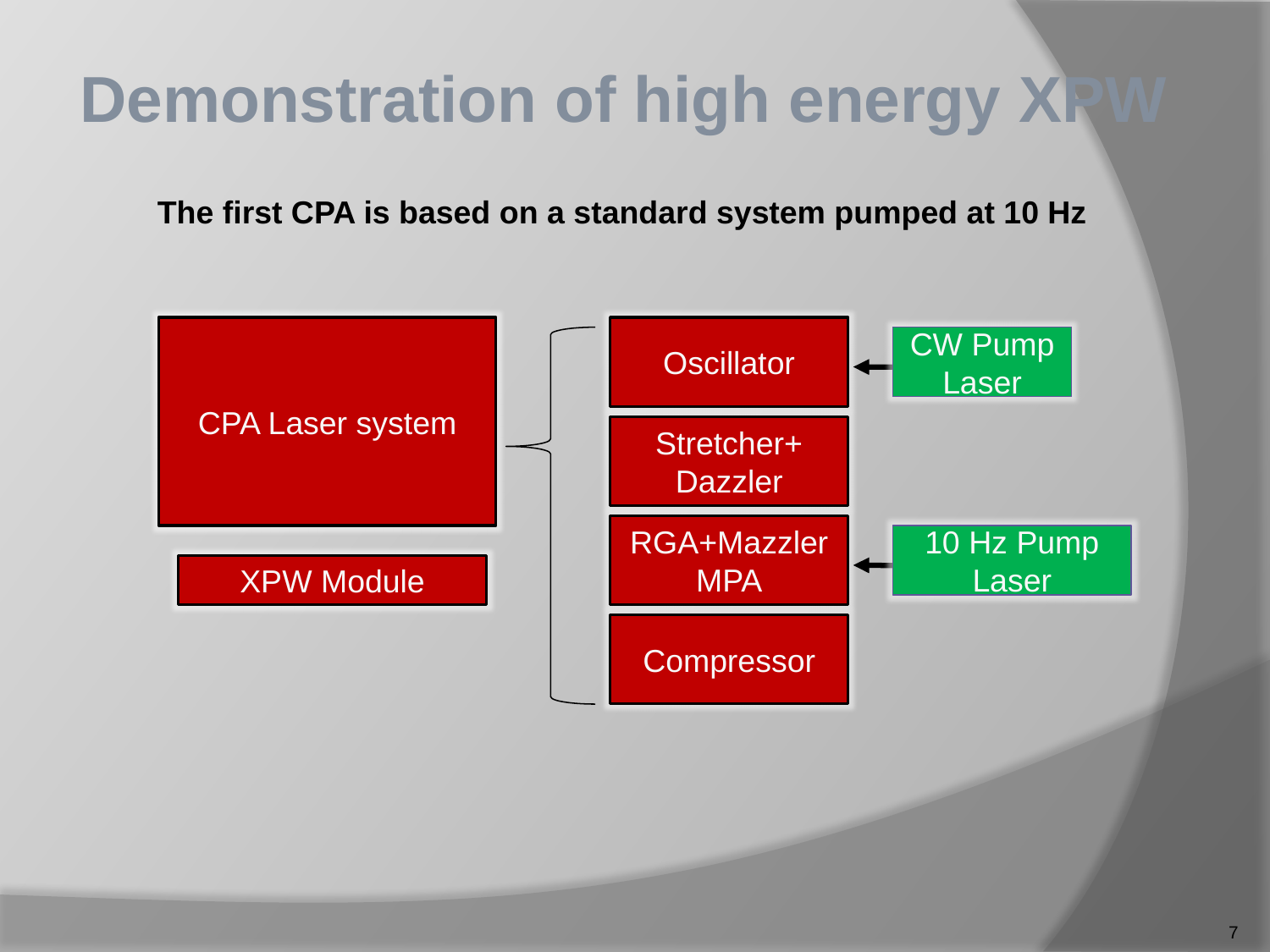

# Demonstration of high energy XPW
The first CPA is based on a standard system pumped at 10 Hz
CPA Laser system
Oscillator

CW Pump Laser
Stretcher+
Dazzler
RGA+Mazzler
MPA
10 Hz Pump Laser
Compressor
XPW Module

7